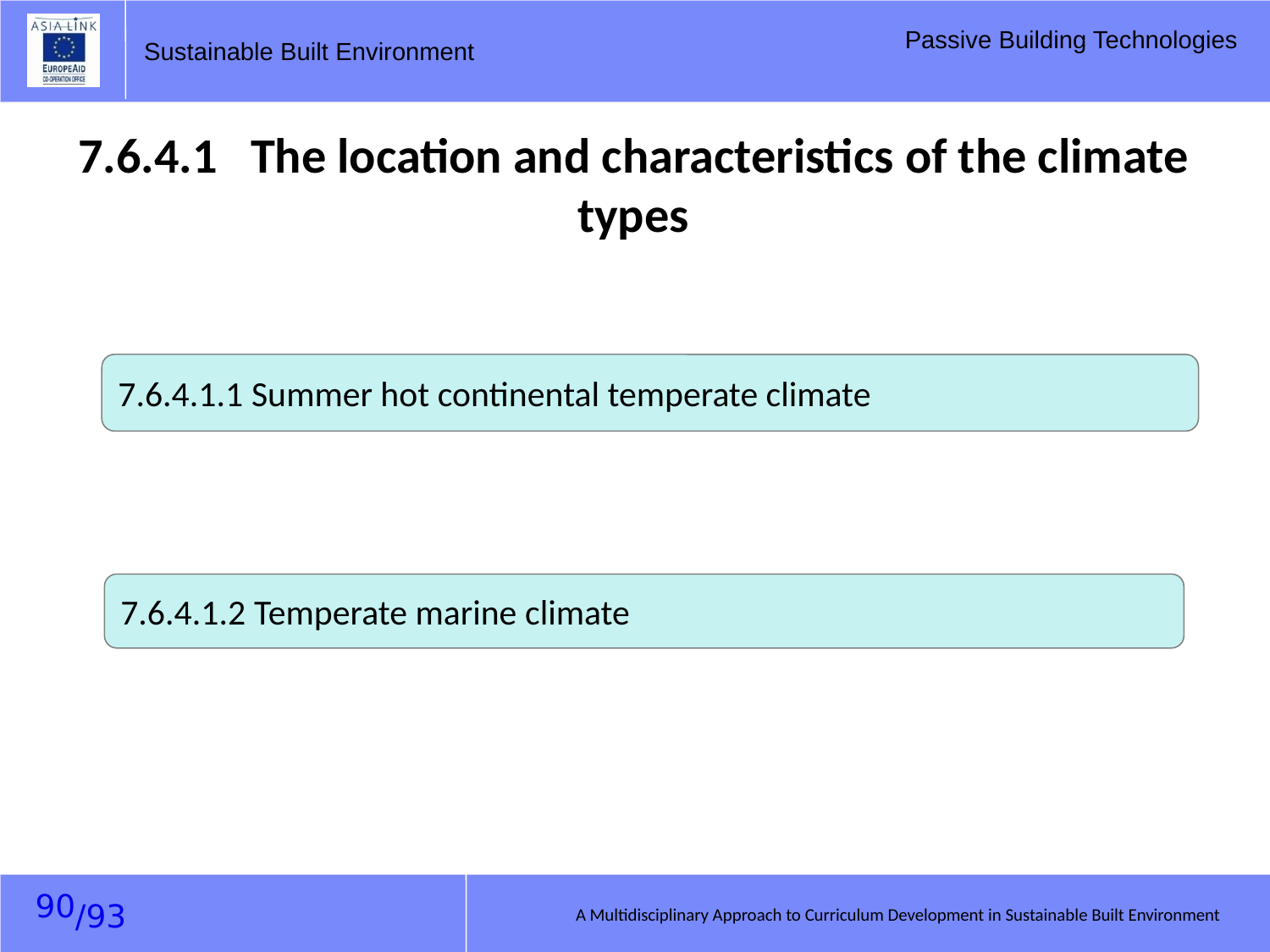

7.6.4.1   The location and characteristics of the climate types
7.6.4.1.1 Summer hot continental temperate climate

7.6.4.1.2 Temperate marine climate

90
A Multidisciplinary Approach to Curriculum Development in Sustainable Built Environment